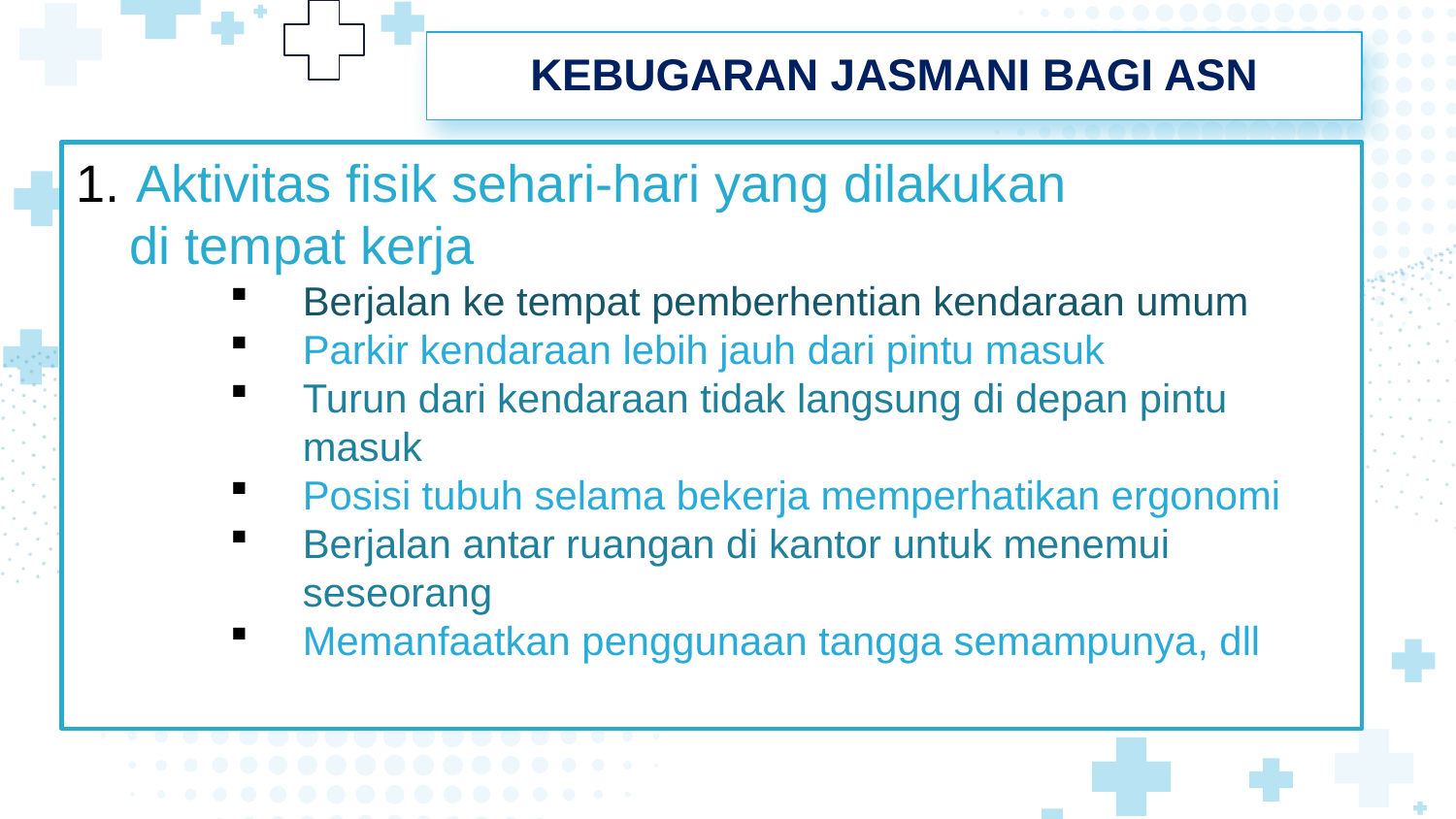

KEBUGARAN JASMANI BAGI ASN
Aktivitas fisik sehari-hari yang dilakukan
di tempat kerja
Berjalan ke tempat pemberhentian kendaraan umum
Parkir kendaraan lebih jauh dari pintu masuk
Turun dari kendaraan tidak langsung di depan pintu masuk
Posisi tubuh selama bekerja memperhatikan ergonomi
Berjalan antar ruangan di kantor untuk menemui seseorang
Memanfaatkan penggunaan tangga semampunya, dll